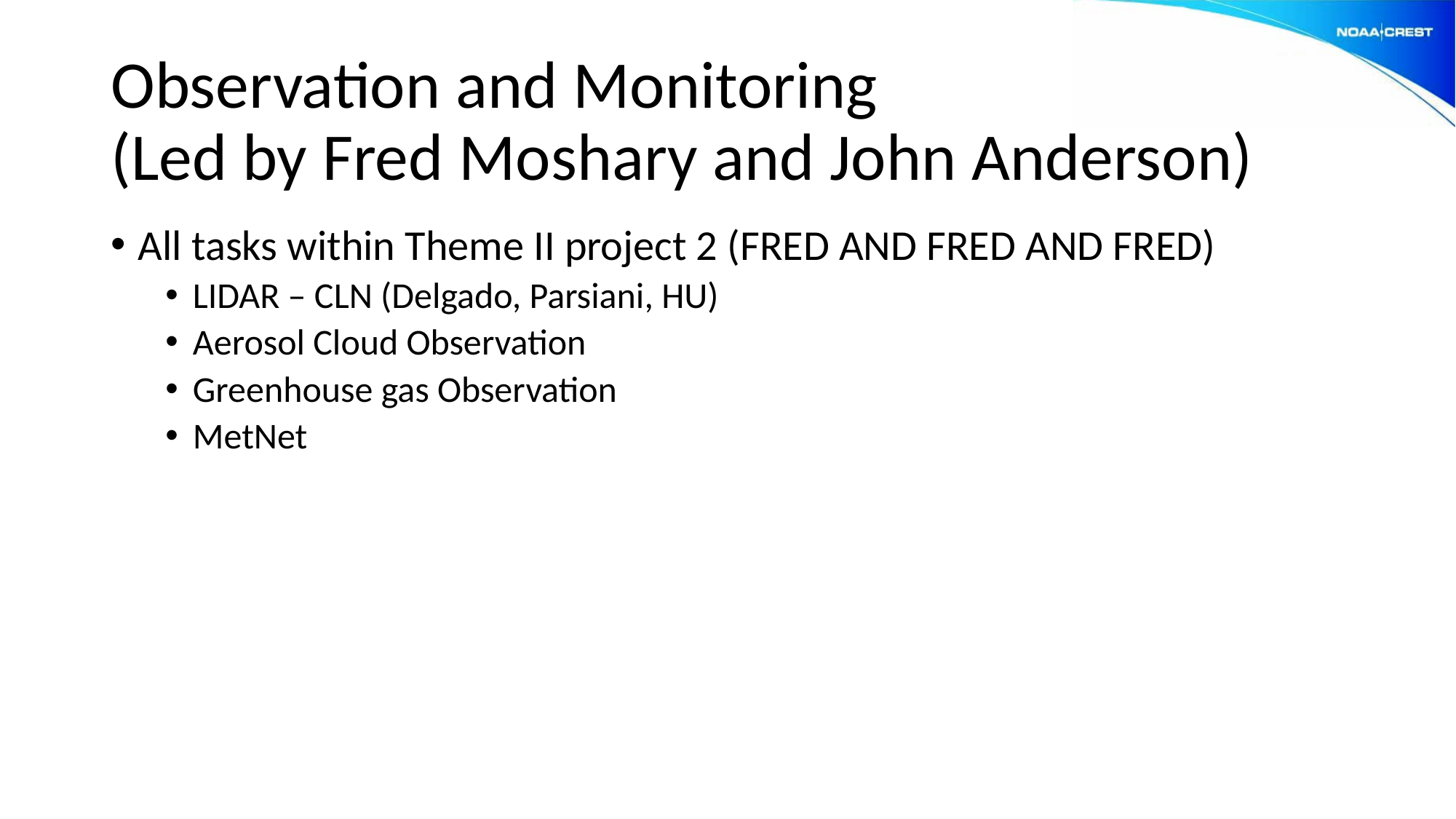

# Observation and Monitoring (Led by Fred Moshary and John Anderson)
All tasks within Theme II project 2 (FRED AND FRED AND FRED)
LIDAR – CLN (Delgado, Parsiani, HU)
Aerosol Cloud Observation
Greenhouse gas Observation
MetNet